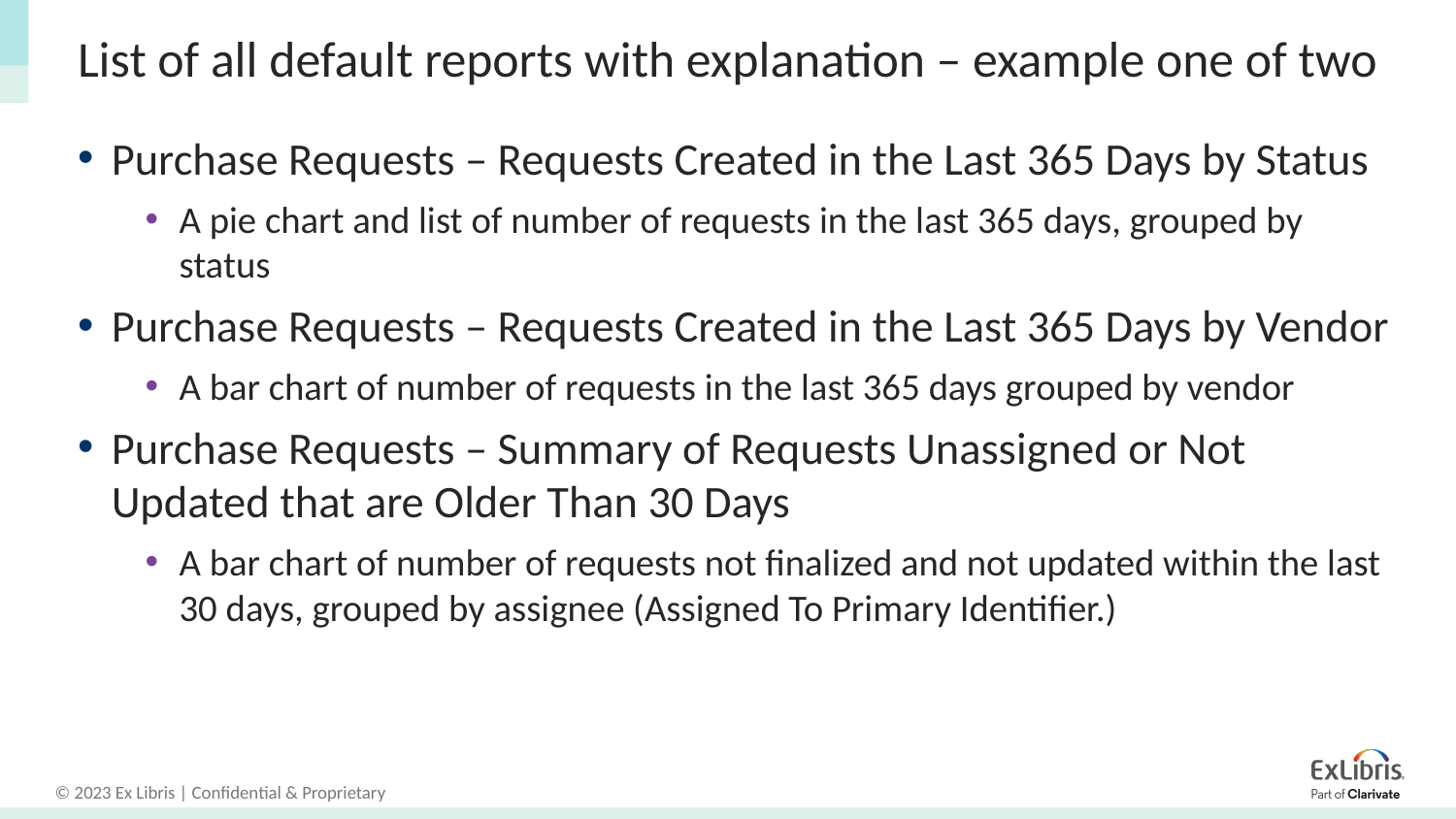

# List of all default reports with explanation – example one of two
Purchase Requests – Requests Created in the Last 365 Days by Status
A pie chart and list of number of requests in the last 365 days, grouped by status
Purchase Requests – Requests Created in the Last 365 Days by Vendor
A bar chart of number of requests in the last 365 days grouped by vendor
Purchase Requests – Summary of Requests Unassigned or Not Updated that are Older Than 30 Days
A bar chart of number of requests not finalized and not updated within the last 30 days, grouped by assignee (Assigned To Primary Identifier.)